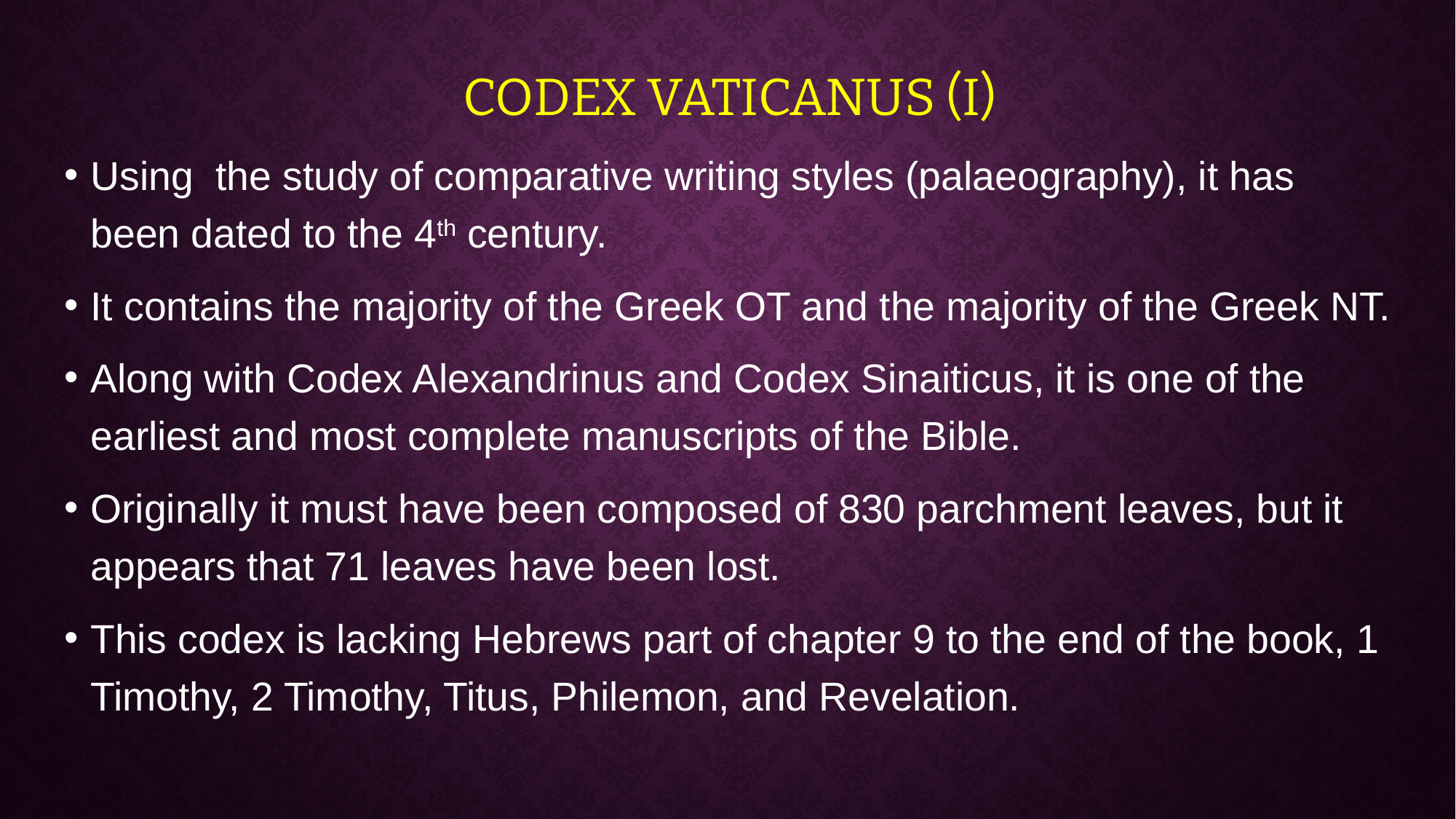

CODEX VATICANUS (I)
Using  the study of comparative writing styles (palaeography), it has been dated to the 4th century.
It contains the majority of the Greek OT and the majority of the Greek NT.
Along with Codex Alexandrinus and Codex Sinaiticus, it is one of the earliest and most complete manuscripts of the Bible.
Originally it must have been composed of 830 parchment leaves, but it appears that 71 leaves have been lost.
This codex is lacking Hebrews part of chapter 9 to the end of the book, 1 Timothy, 2 Timothy, Titus, Philemon, and Revelation.